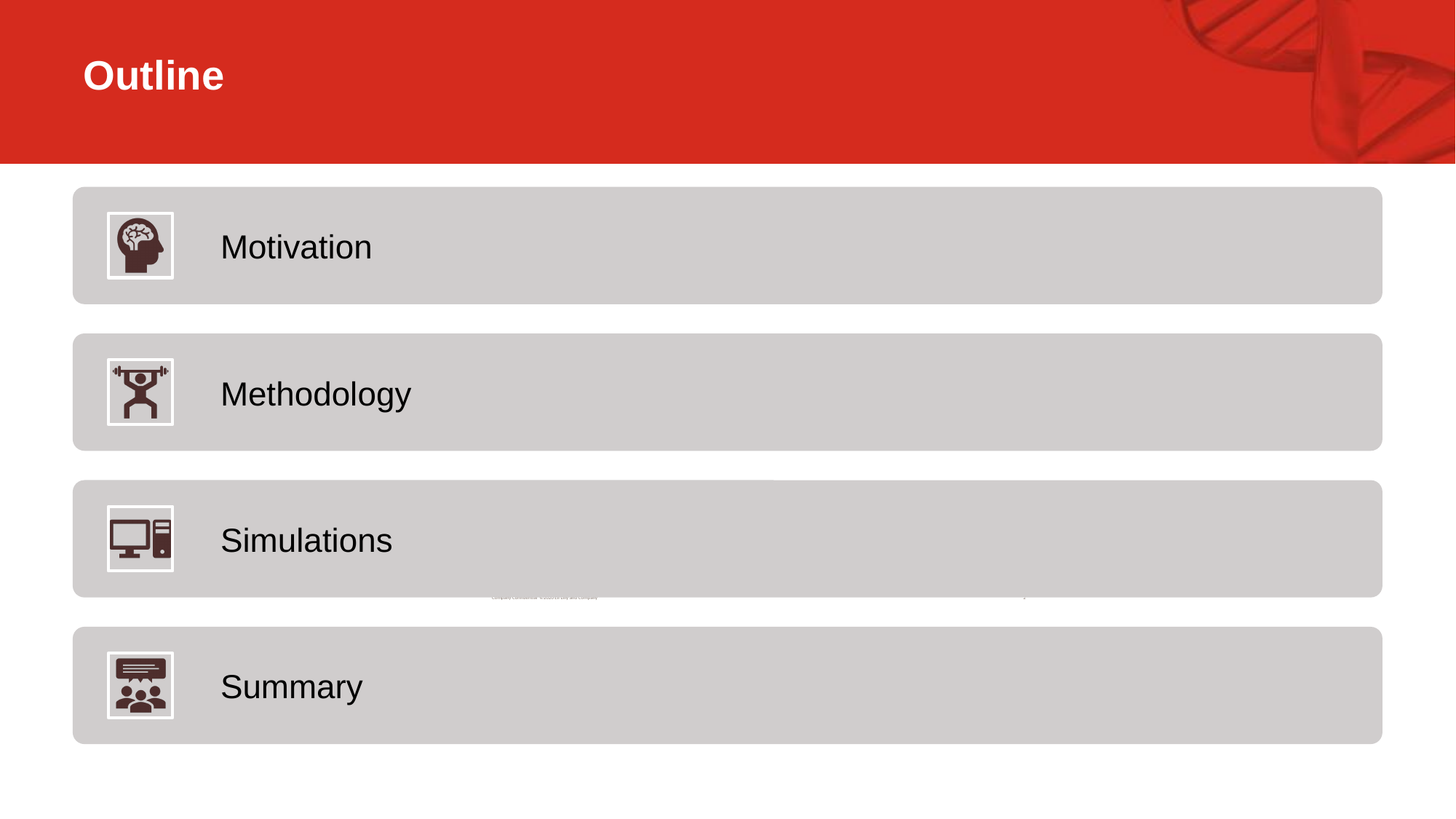

# Outline
Motivation
Methodology
Simulations
Summary
Company Confidential  ©2020 Eli Lilly and Company
2